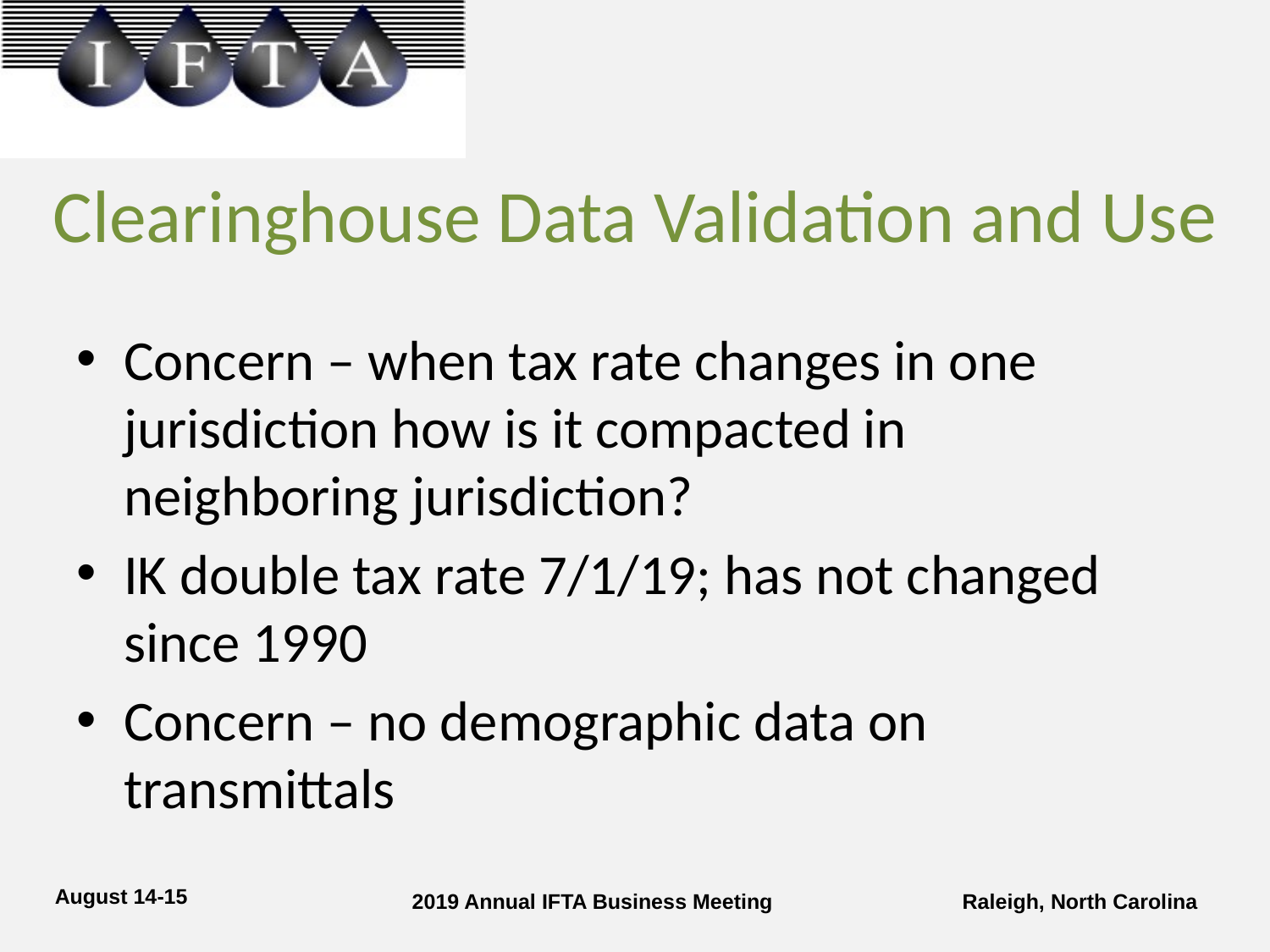

# Clearinghouse Data Validation and Use
Concern – when tax rate changes in one jurisdiction how is it compacted in neighboring jurisdiction?
IK double tax rate 7/1/19; has not changed since 1990
Concern – no demographic data on transmittals